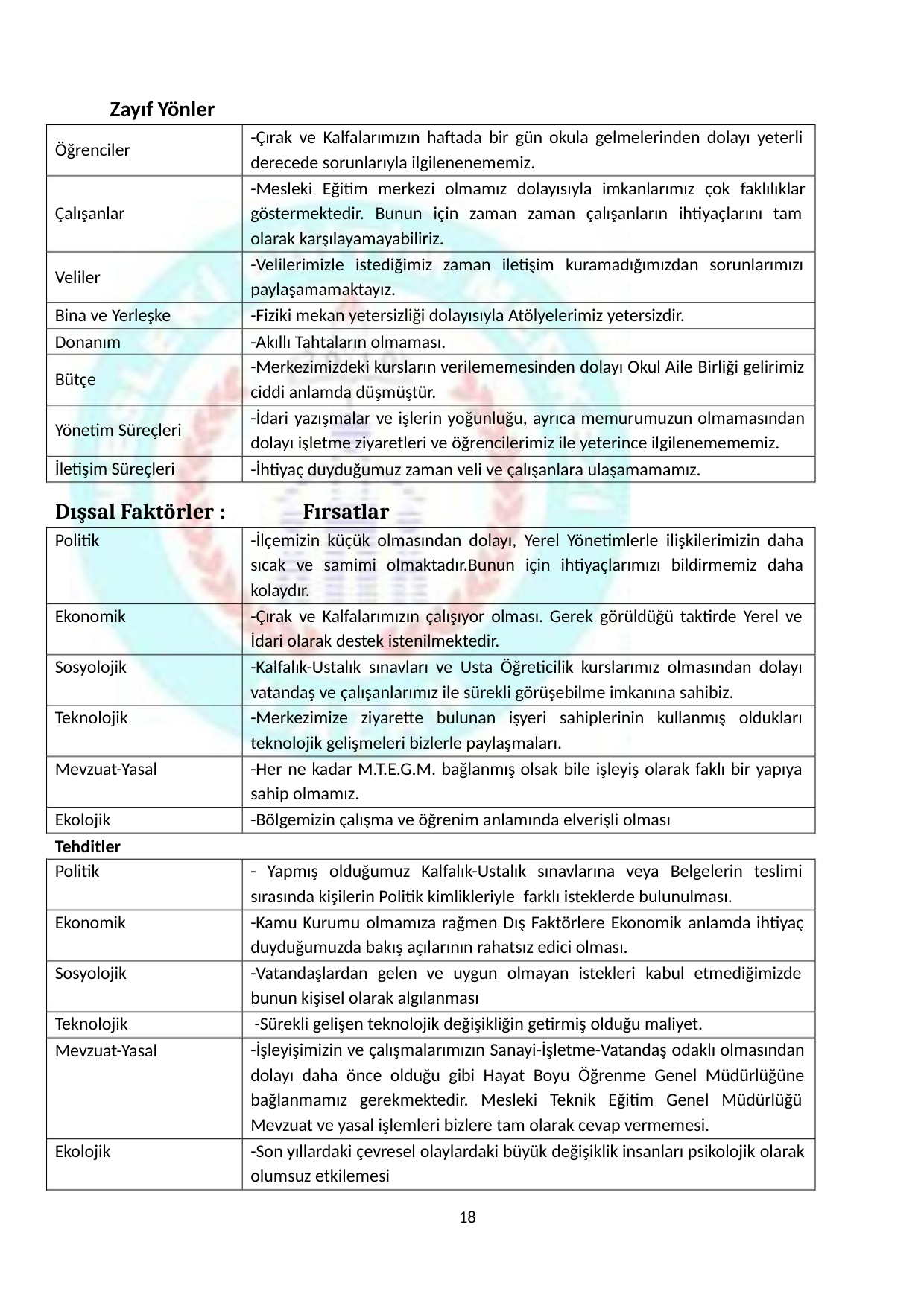

Zayıf Yönler

-Çırak ve Kalfalarımızın haftada bir gün okula gelmelerinden dolayı yeterli
derecede sorunlarıyla ilgilenenememiz.
Öğrenciler
-Mesleki Eğitim merkezi olmamız dolayısıyla imkanlarımız çok faklılıklar
göstermektedir. Bunun için zaman zaman çalışanların ihtiyaçlarını tam
olarak karşılayamayabiliriz.
Çalışanlar
-Velilerimizle istediğimiz zaman iletişim kuramadığımızdan sorunlarımızı
paylaşamamaktayız.
Veliler
Bina ve Yerleşke
Donanım
-Fiziki mekan yetersizliği dolayısıyla Atölyelerimiz yetersizdir.
-Akıllı Tahtaların olmaması.
-Merkezimizdeki kursların verilememesinden dolayı Okul Aile Birliği gelirimiz
ciddi anlamda düşmüştür.
Bütçe
-İdari yazışmalar ve işlerin yoğunluğu, ayrıca memurumuzun olmamasından
dolayı işletme ziyaretleri ve öğrencilerimiz ile yeterince ilgilenemememiz.
-İhtiyaç duyduğumuz zaman veli ve çalışanlara ulaşamamamız.
Yönetim Süreçleri
İletişim Süreçleri
Dışsal Faktörler :
Fırsatlar
Politik
-İlçemizin küçük olmasından dolayı, Yerel Yönetimlerle ilişkilerimizin daha
sıcak ve samimi olmaktadır.Bunun için ihtiyaçlarımızı bildirmemiz daha
kolaydır.
Ekonomik
-Çırak ve Kalfalarımızın çalışıyor olması. Gerek görüldüğü taktirde Yerel ve
İdari olarak destek istenilmektedir.
Sosyolojik
-Kalfalık-Ustalık sınavları ve Usta Öğreticilik kurslarımız olmasından dolayı
vatandaş ve çalışanlarımız ile sürekli görüşebilme imkanına sahibiz.
-Merkezimize ziyarette bulunan işyeri sahiplerinin kullanmış oldukları
teknolojik gelişmeleri bizlerle paylaşmaları.
-Her ne kadar M.T.E.G.M. bağlanmış olsak bile işleyiş olarak faklı bir yapıya
sahip olmamız.
Teknolojik
Mevzuat-Yasal
Ekolojik
Tehditler
Politik
-Bölgemizin çalışma ve öğrenim anlamında elverişli olması
- Yapmış olduğumuz Kalfalık-Ustalık sınavlarına veya Belgelerin teslimi
sırasında kişilerin Politik kimlikleriyle farklı isteklerde bulunulması.
-Kamu Kurumu olmamıza rağmen Dış Faktörlere Ekonomik anlamda ihtiyaç
duyduğumuzda bakış açılarının rahatsız edici olması.
-Vatandaşlardan gelen ve uygun olmayan istekleri kabul etmediğimizde
bunun kişisel olarak algılanması
Ekonomik
Sosyolojik
Teknolojik
Mevzuat-Yasal
-Sürekli gelişen teknolojik değişikliğin getirmiş olduğu maliyet.
-İşleyişimizin ve çalışmalarımızın Sanayi-İşletme-Vatandaş odaklı olmasından
dolayı daha önce olduğu gibi Hayat Boyu Öğrenme Genel Müdürlüğüne
bağlanmamız gerekmektedir. Mesleki Teknik Eğitim Genel Müdürlüğü
Mevzuat ve yasal işlemleri bizlere tam olarak cevap vermemesi.
-Son yıllardaki çevresel olaylardaki büyük değişiklik insanları psikolojik olarak
olumsuz etkilemesi
Ekolojik
18